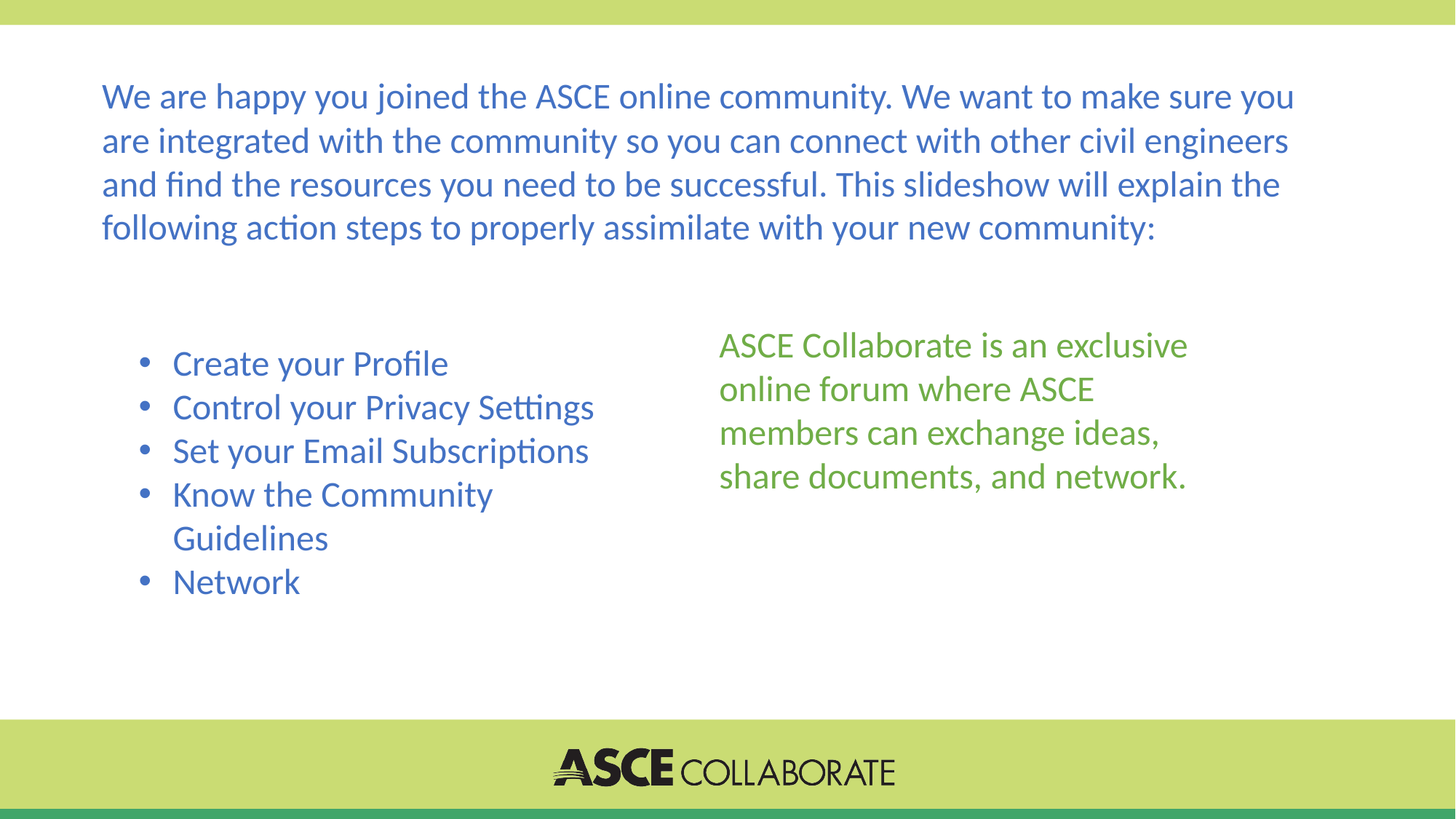

We are happy you joined the ASCE online community. We want to make sure you are integrated with the community so you can connect with other civil engineers and find the resources you need to be successful. This slideshow will explain the following action steps to properly assimilate with your new community:
ASCE Collaborate is an exclusive online forum where ASCE members can exchange ideas, share documents, and network.
Create your Profile
Control your Privacy Settings
Set your Email Subscriptions
Know the Community Guidelines
Network